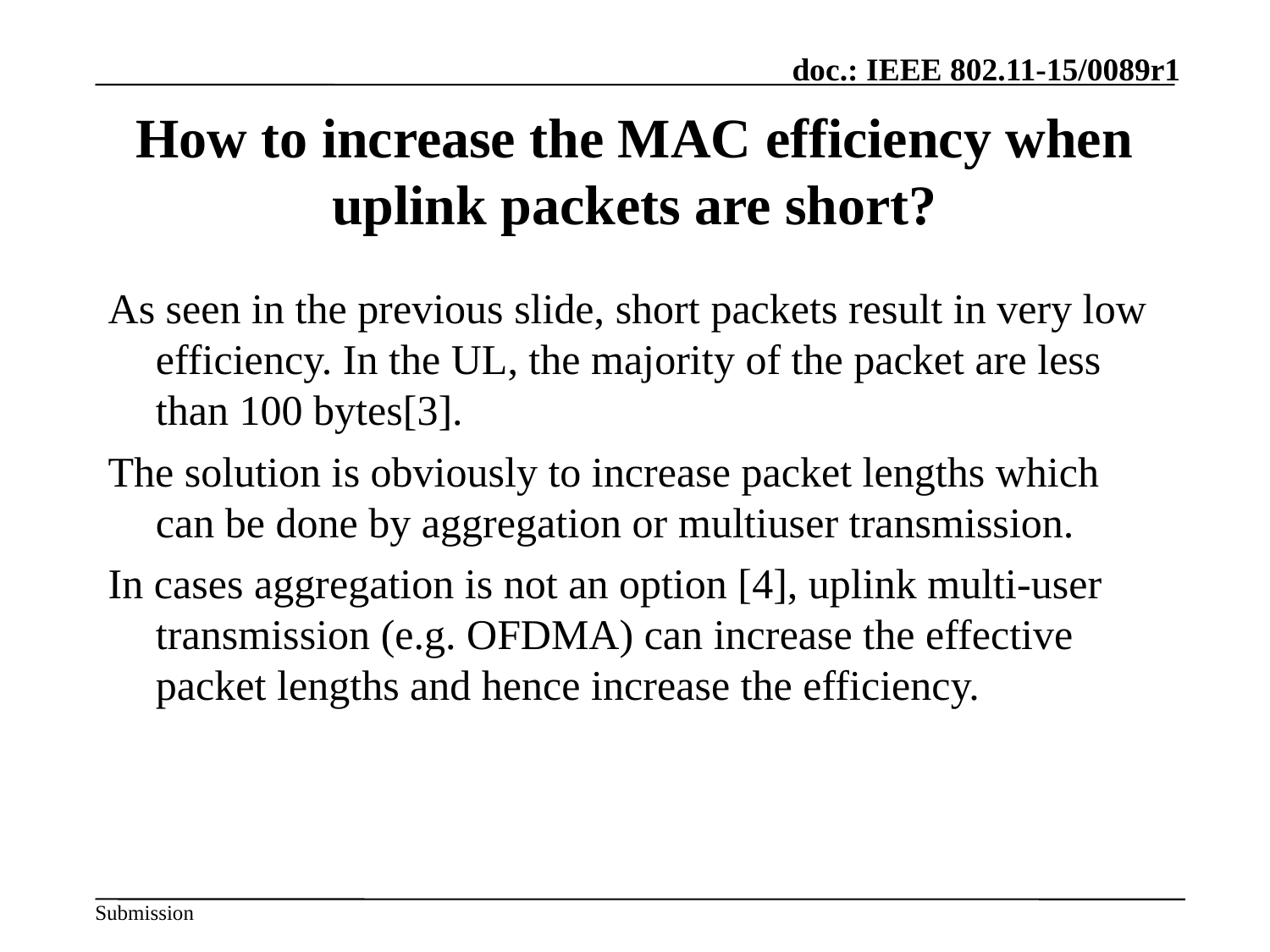

# How to increase the MAC efficiency when uplink packets are short?
As seen in the previous slide, short packets result in very low efficiency. In the UL, the majority of the packet are less than 100 bytes[3].
The solution is obviously to increase packet lengths which can be done by aggregation or multiuser transmission.
In cases aggregation is not an option [4], uplink multi-user transmission (e.g. OFDMA) can increase the effective packet lengths and hence increase the efficiency.